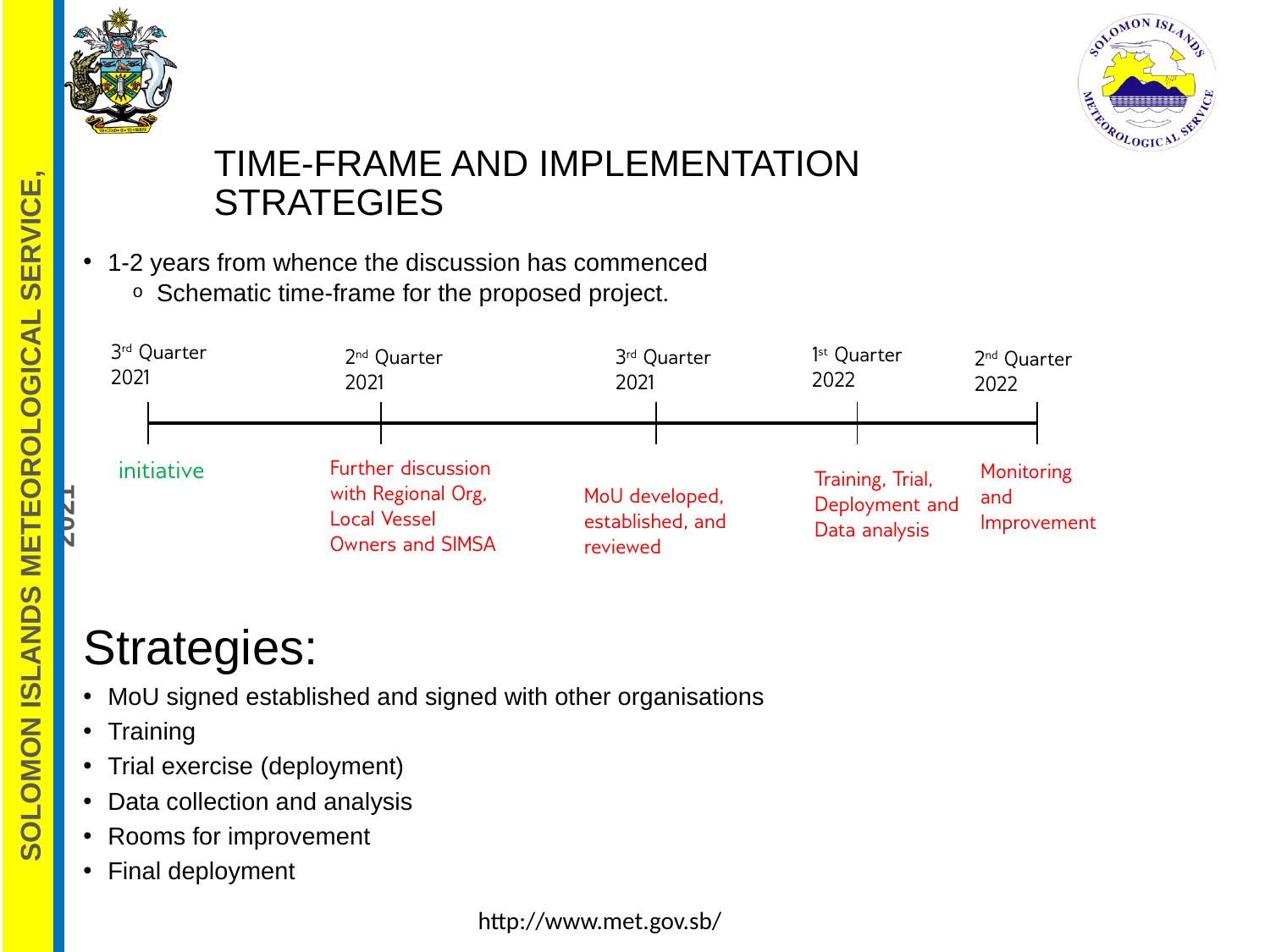

# Time-frame and implementation strategies
1-2 years from whence the discussion has commenced
Schematic time-frame for the proposed project.

Strategies:
MoU signed established and signed with other organisations
Training
Trial exercise (deployment)
Data collection and analysis
Rooms for improvement
Final deployment

3rd Quarter 2021
1st Quarter 2022
2nd Quarter 2021
3rd Quarter 2021
2nd Quarter 2022
initiative
Further discussion with Regional Org, Local Vessel Owners and SIMSA
Monitoring and Improvement
Training, Trial,  Deployment and Data analysis
MoU developed, established, and reviewed